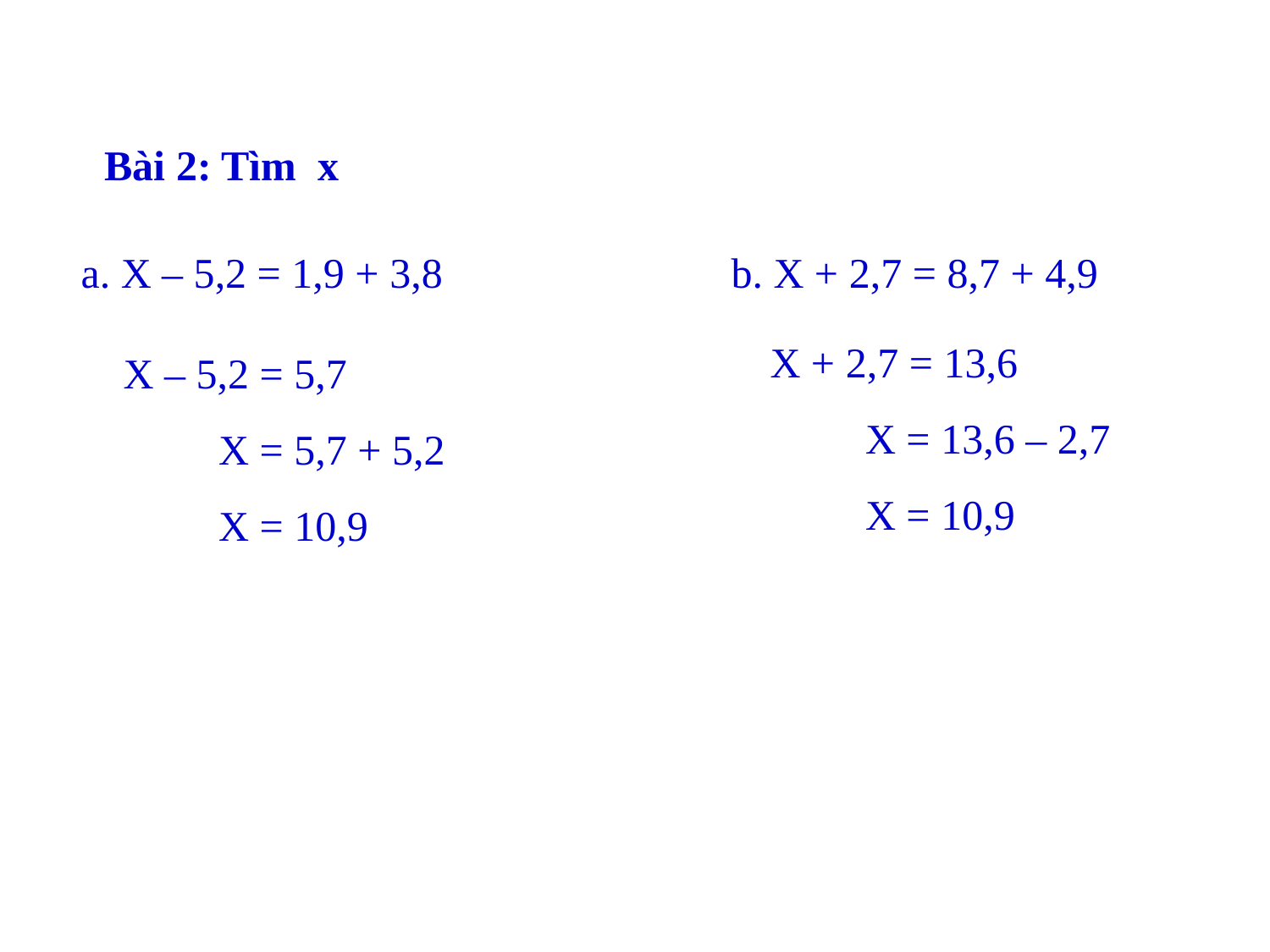

Bài 2: Tìm  x
b. X + 2,7 = 8,7 + 4,9
a. X – 5,2 = 1,9 + 3,8
     X + 2,7 = 13,6
              X = 13,6 – 2,7
              X = 10,9
    X – 5,2 = 5,7
             X = 5,7 + 5,2
             X = 10,9